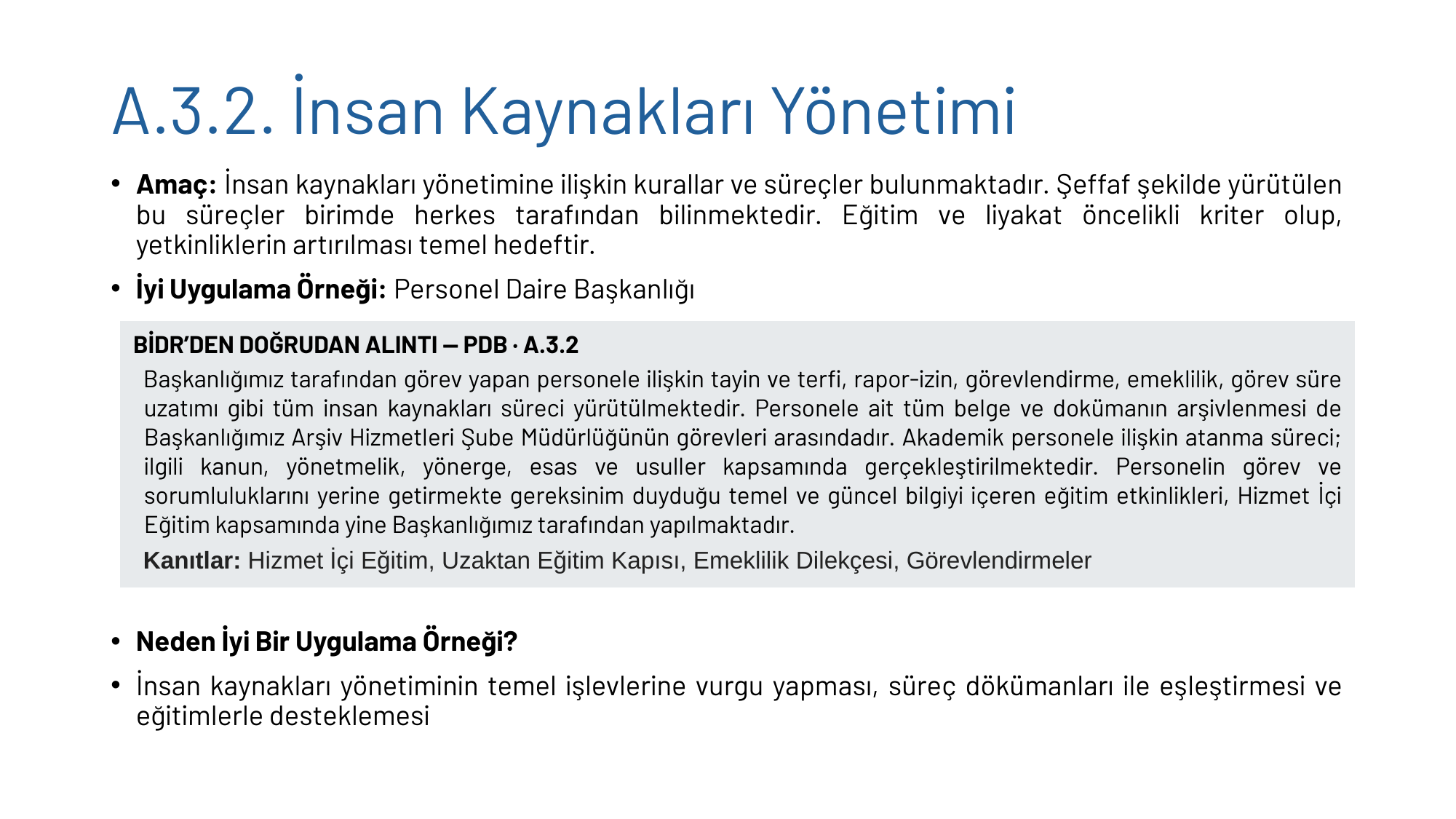

# A.3.2. İnsan Kaynakları Yönetimi
Amaç: İnsan kaynakları yönetimine ilişkin kurallar ve süreçler bulunmaktadır. Şeffaf şekilde yürütülen bu süreçler birimde herkes tarafından bilinmektedir. Eğitim ve liyakat öncelikli kriter olup, yetkinliklerin artırılması temel hedeftir.
İyi Uygulama Örneği: Personel Daire Başkanlığı

Neden İyi Bir Uygulama Örneği?
İnsan kaynakları yönetiminin temel işlevlerine vurgu yapması, süreç dökümanları ile eşleştirmesi ve eğitimlerle desteklemesi

| BİDR’DEN DOĞRUDAN ALINTI — PDB · A.3.2 Başkanlığımız tarafından görev yapan personele ilişkin tayin ve terfi, rapor-izin, görevlendirme, emeklilik, görev süre uzatımı gibi tüm insan kaynakları süreci yürütülmektedir. Personele ait tüm belge ve dokümanın arşivlenmesi de Başkanlığımız Arşiv Hizmetleri Şube Müdürlüğünün görevleri arasındadır. Akademik personele ilişkin atanma süreci; ilgili kanun, yönetmelik, yönerge, esas ve usuller kapsamında gerçekleştirilmektedir. Personelin görev ve sorumluluklarını yerine getirmekte gereksinim duyduğu temel ve güncel bilgiyi içeren eğitim etkinlikleri, Hizmet İçi Eğitim kapsamında yine Başkanlığımız tarafından yapılmaktadır. Kanıtlar: Hizmet İçi Eğitim, Uzaktan Eğitim Kapısı, Emeklilik Dilekçesi, Görevlendirmeler |
| --- |